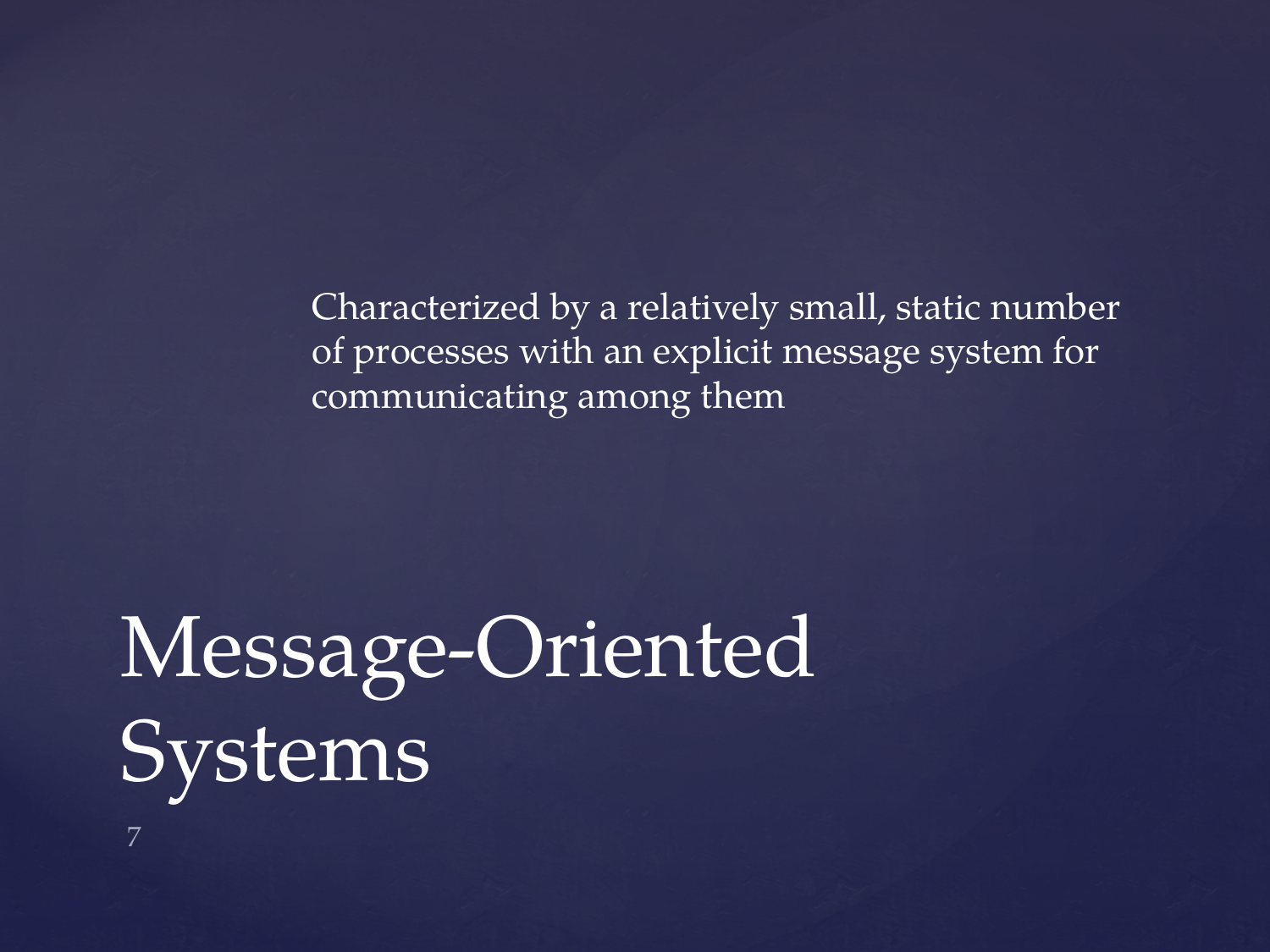

Characterized by a relatively small, static number of processes with an explicit message system for communicating among them
# Message-Oriented Systems
7